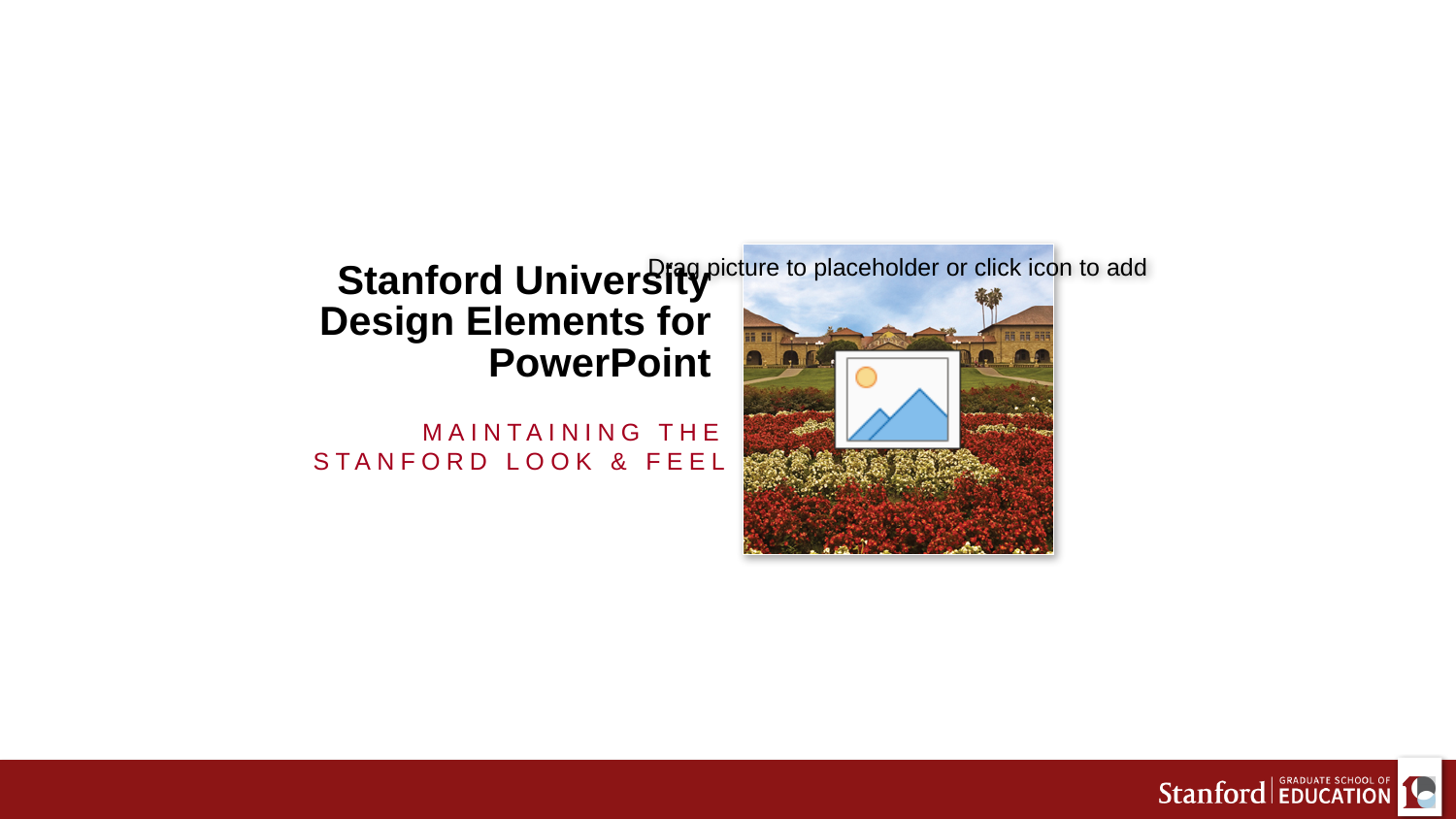

# Stanford University Design Elements for PowerPoint
Maintaining the stanford look & feel